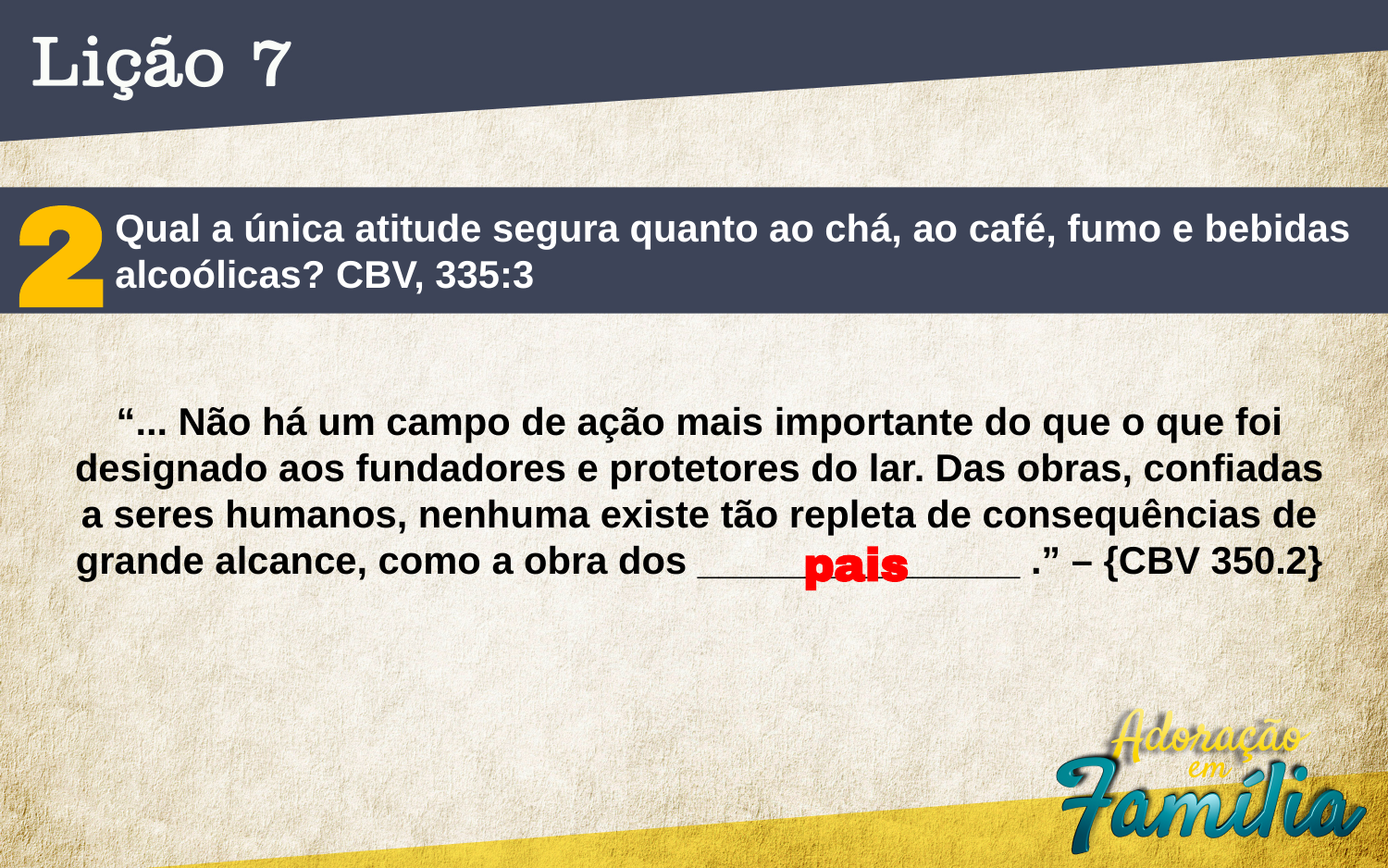

2

Qual a única atitude segura quanto ao chá, ao café, fumo e bebidas
alcoólicas? CBV, 335:3
“... Não há um campo de ação mais importante do que o que foi
designado aos fundadores e protetores do lar. Das obras, confiadas
a seres humanos, nenhuma existe tão repleta de consequências de
grande alcance, como a obra dos _______________ .” – {CBV 350.2}
pais